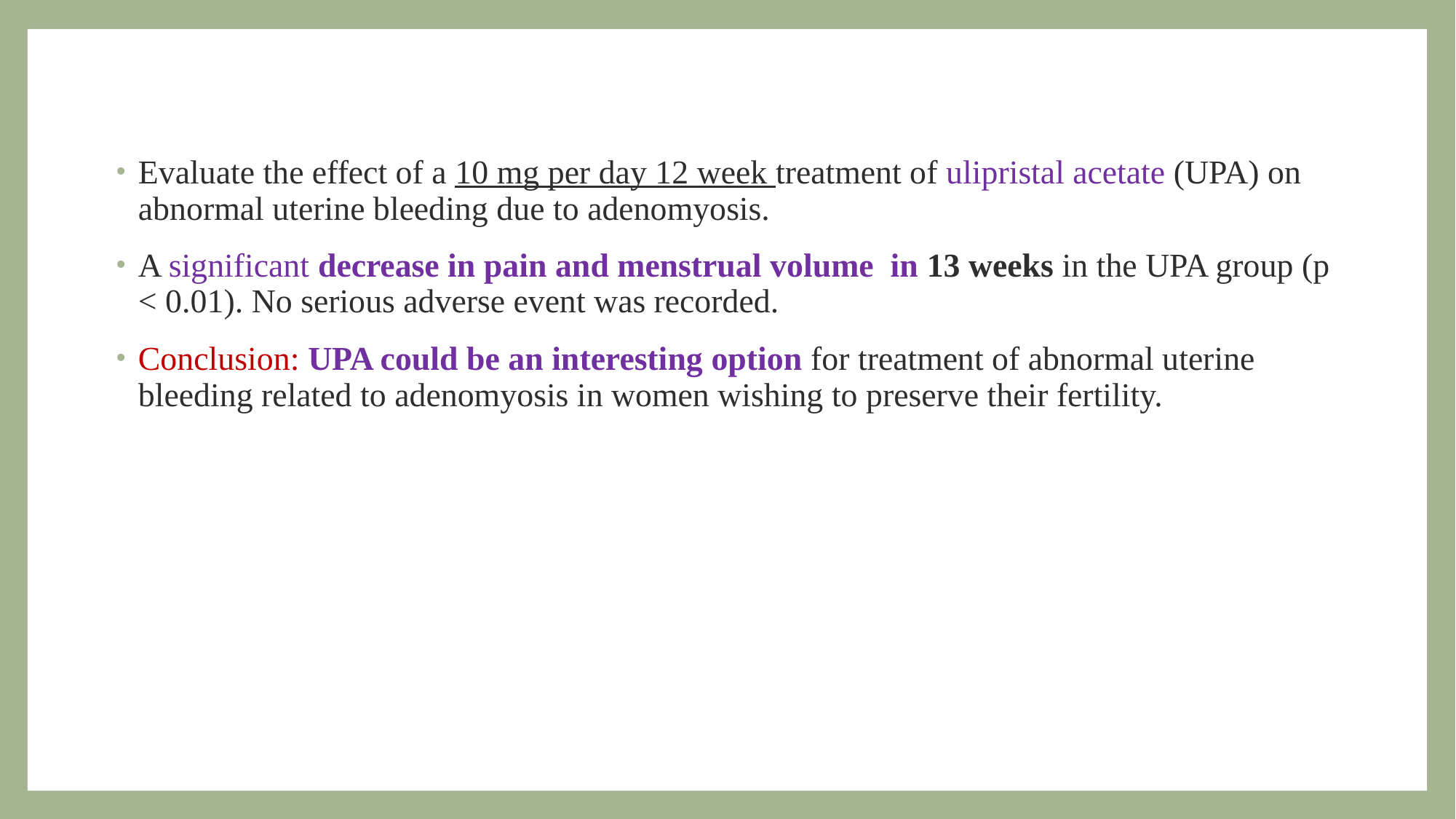

Evaluate the effect of a 10 mg per day 12 week treatment of ulipristal acetate (UPA) on abnormal uterine bleeding due to adenomyosis.
A significant decrease in pain and menstrual volume  in 13 weeks in the UPA group (p < 0.01). No serious adverse event was recorded.
Conclusion: UPA could be an interesting option for treatment of abnormal uterine bleeding related to adenomyosis in women wishing to preserve their fertility.